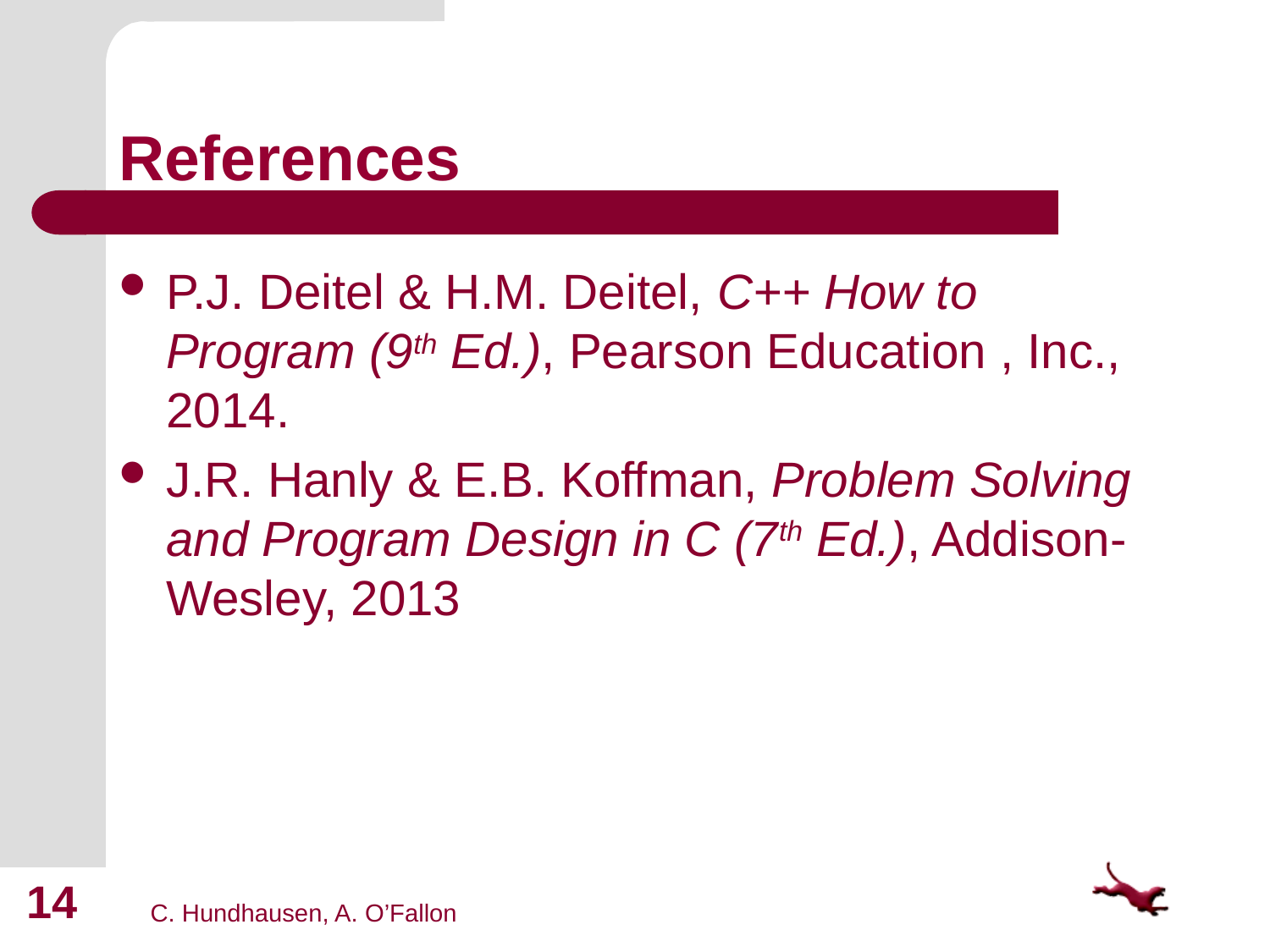

# References
P.J. Deitel & H.M. Deitel, C++ How to Program (9th Ed.), Pearson Education , Inc., 2014.
J.R. Hanly & E.B. Koffman, Problem Solving and Program Design in C (7th Ed.), Addison-Wesley, 2013
14
C. Hundhausen, A. O’Fallon